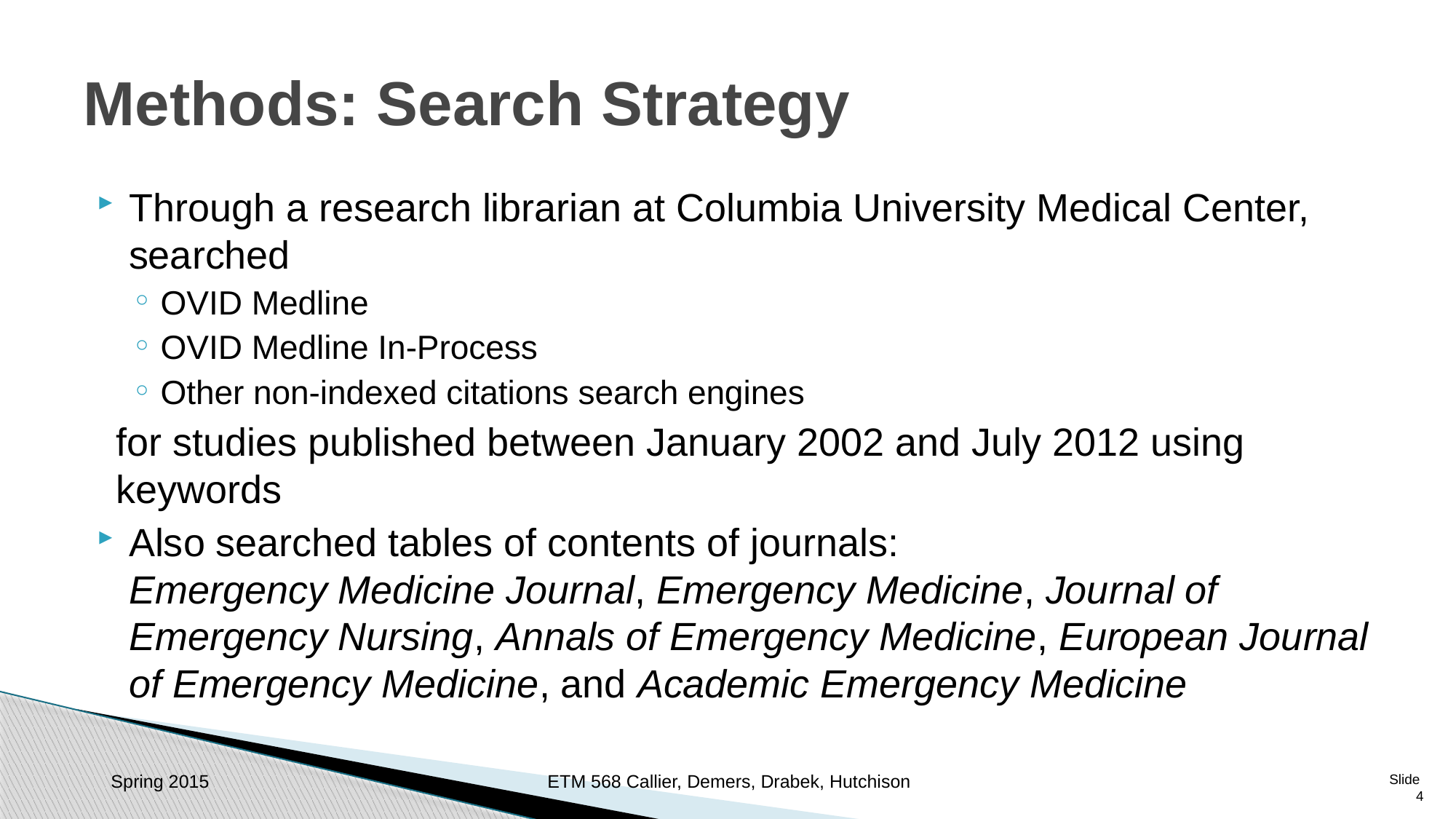

# Methods: Search Strategy
Through a research librarian at Columbia University Medical Center, searched
OVID Medline
OVID Medline In-Process
Other non-indexed citations search engines
   for studies published between January 2002 and July 2012 using
   keywords
Also searched tables of contents of journals:
Emergency Medicine Journal, Emergency Medicine, Journal of Emergency Nursing, Annals of Emergency Medicine, European Journal of Emergency Medicine, and Academic Emergency Medicine
Spring 2015 				ETM 568 Callier, Demers, Drabek, Hutchison
Slide 4